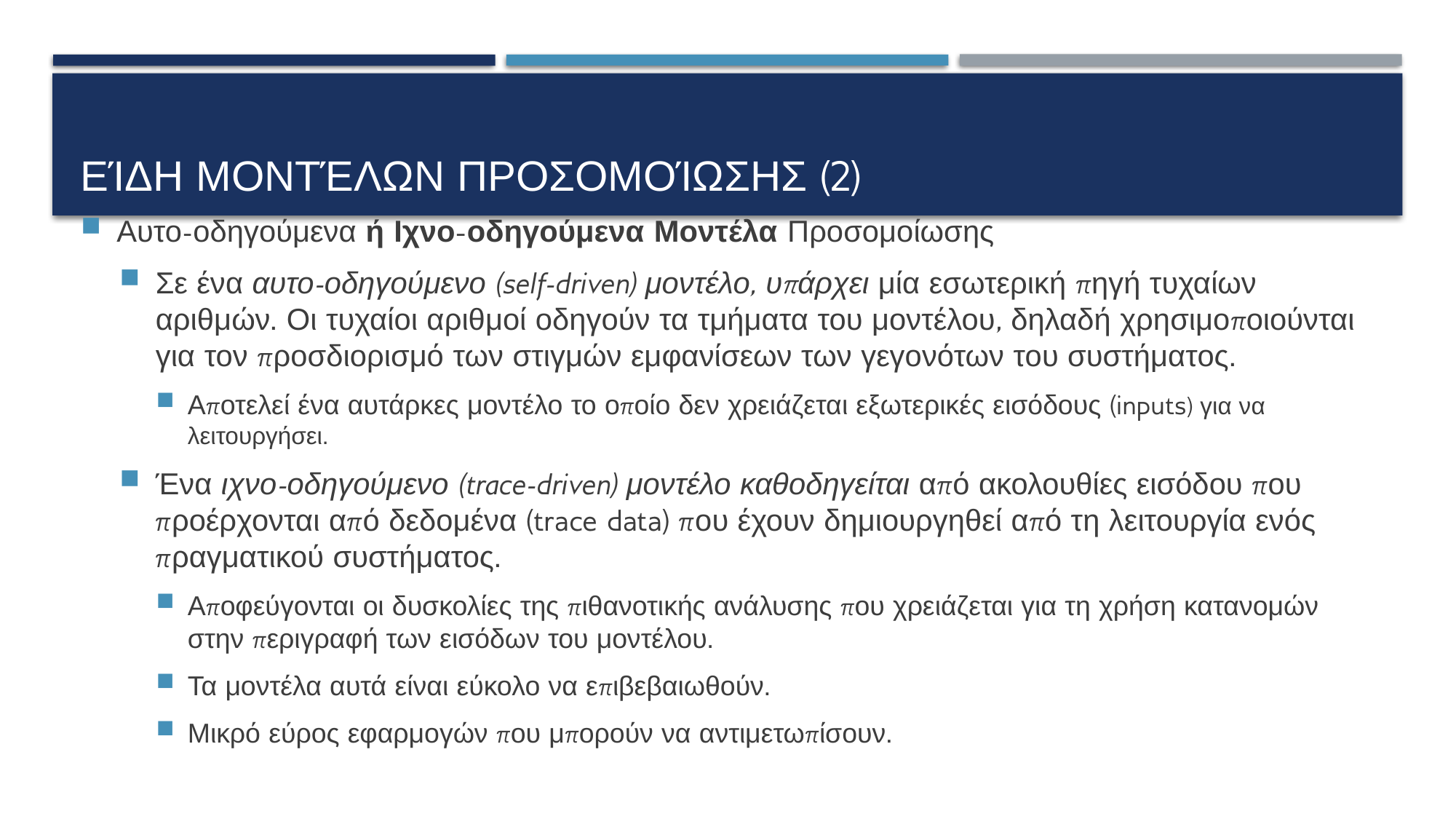

# Είδη μοντέλων προσομοίωσης (2)
Αυτο-οδηγούμενα ή Ιχνο-οδηγούμενα Μοντέλα Προσομοίωσης
Σε ένα αυτο-οδηγούμενο (self-driven) μοντέλο, υπάρχει μία εσωτερική πηγή τυχαίων αριθμών. Οι τυχαίοι αριθμοί οδηγούν τα τμήματα του μοντέλου, δηλαδή χρησιμοποιούνται για τον προσδιορισμό των στιγμών εμφανίσεων των γεγονότων του συστήματος.
Αποτελεί ένα αυτάρκες μοντέλο το οποίο δεν χρειάζεται εξωτερικές εισόδους (inputs) για να λειτουργήσει.
Ένα ιχνο-οδηγούμενο (trace-driven) μοντέλο καθοδηγείται από ακολουθίες εισόδου που προέρχονται από δεδομένα (trace data) που έχουν δημιουργηθεί από τη λειτουργία ενός πραγματικού συστήματος.
Αποφεύγονται οι δυσκολίες της πιθανοτικής ανάλυσης που χρειάζεται για τη χρήση κατανομών στην περιγραφή των εισόδων του μοντέλου.
Τα μοντέλα αυτά είναι εύκολο να επιβεβαιωθούν.
Μικρό εύρος εφαρμογών που μπορούν να αντιμετωπίσουν.